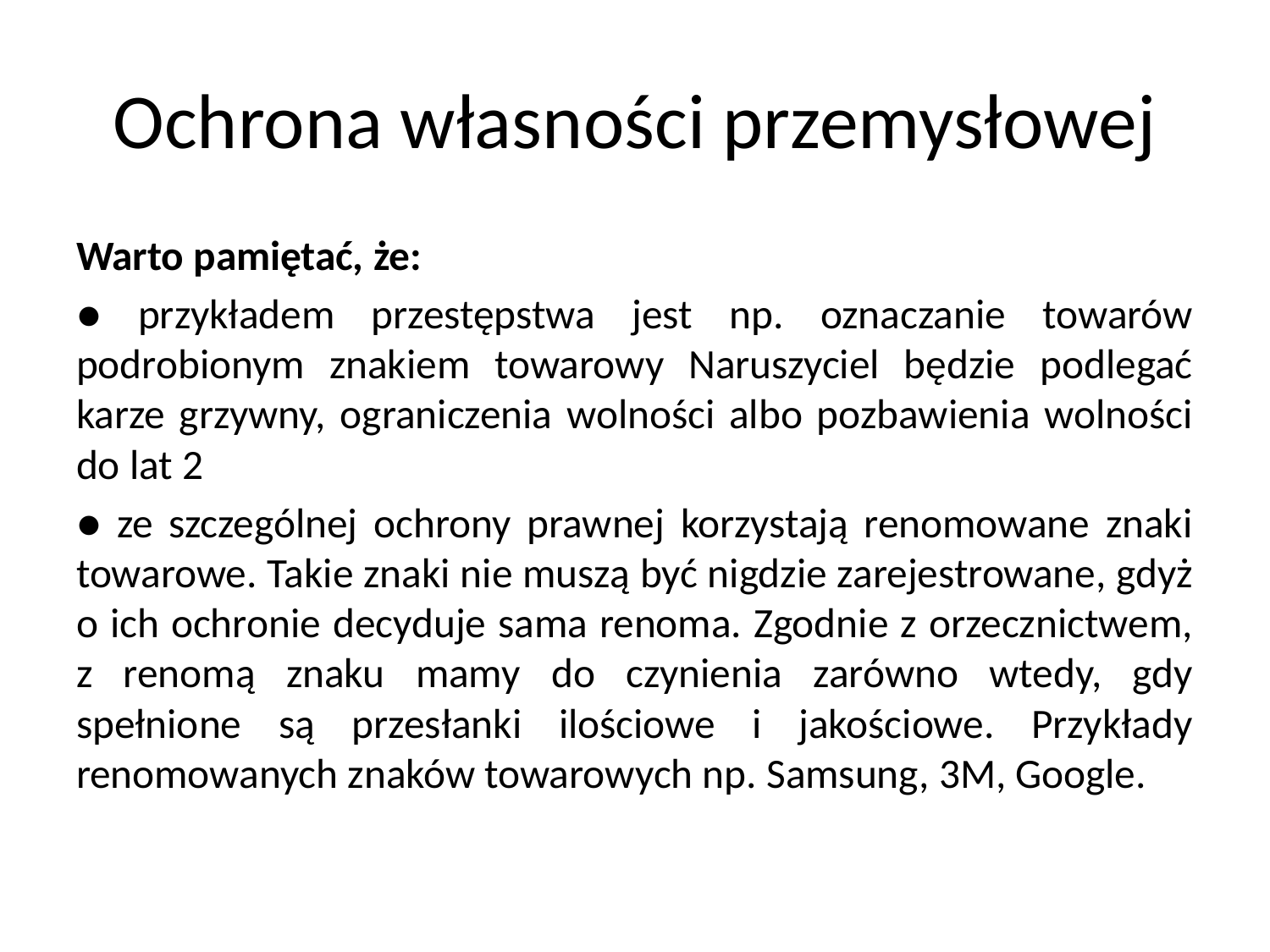

# Ochrona własności przemysłowej
Warto pamiętać, że:
● przykładem przestępstwa jest np. oznaczanie towarów podrobionym znakiem towarowy Naruszyciel będzie podlegać karze grzywny, ograniczenia wolności albo pozbawienia wolności do lat 2
● ze szczególnej ochrony prawnej korzystają renomowane znaki towarowe. Takie znaki nie muszą być nigdzie zarejestrowane, gdyż o ich ochronie decyduje sama renoma. Zgodnie z orzecznictwem, z renomą znaku mamy do czynienia zarówno wtedy, gdy spełnione są przesłanki ilościowe i jakościowe. Przykłady renomowanych znaków towarowych np. Samsung, 3M, Google.